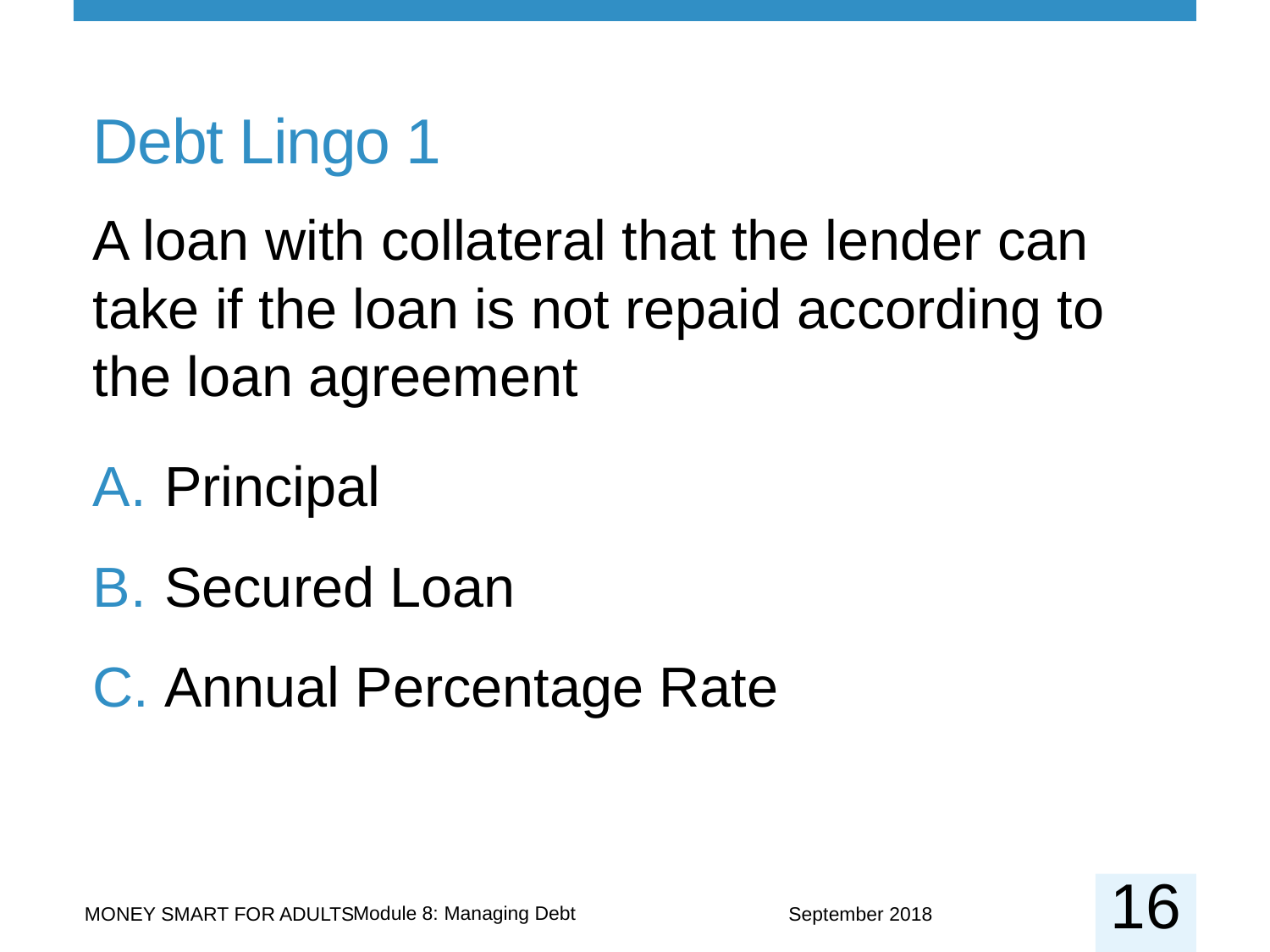

# Debt Lingo 1
A loan with collateral that the lender can take if the loan is not repaid according to the loan agreement
Principal
Secured Loan
Annual Percentage Rate
16